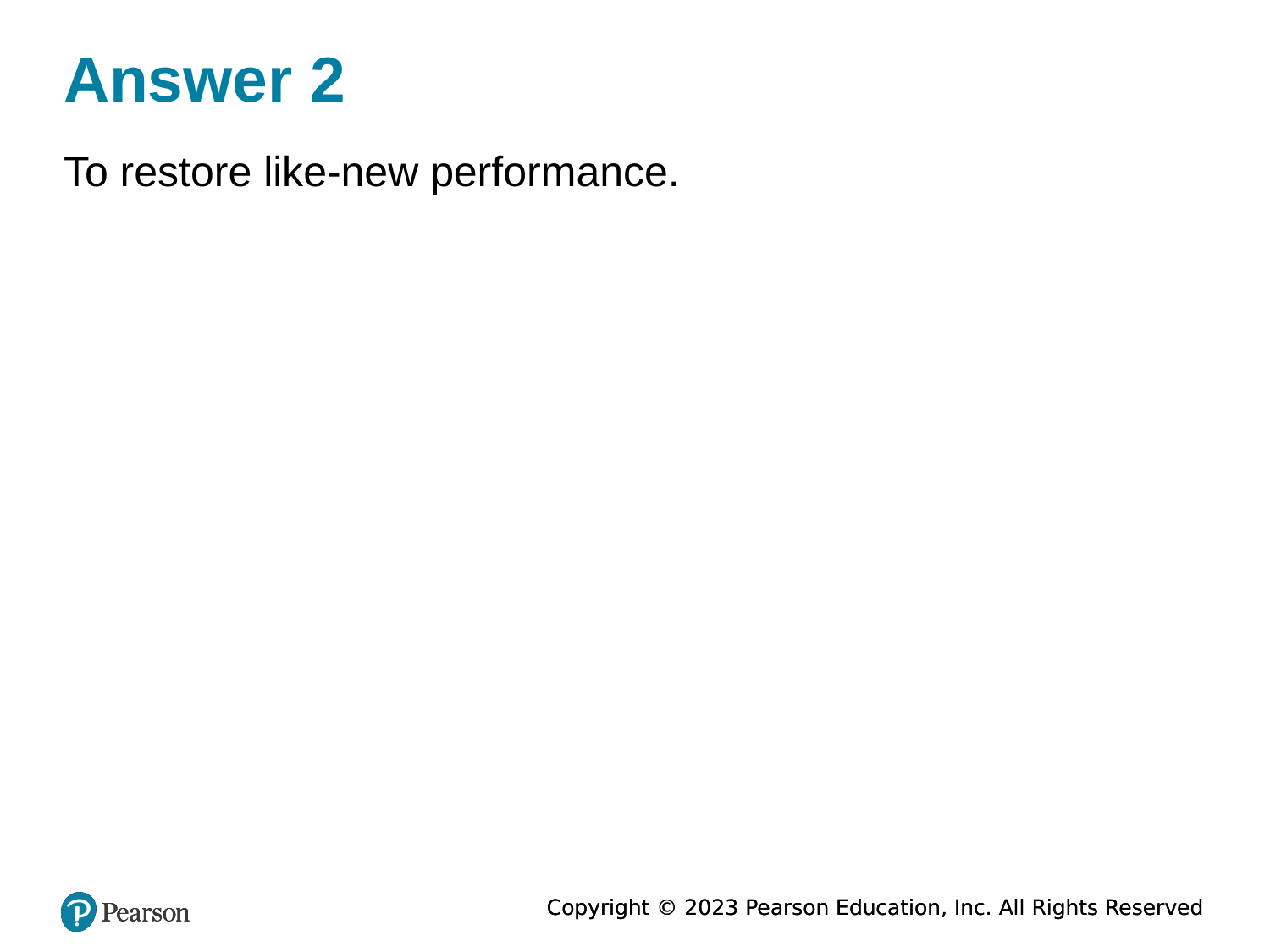

# Answer 2
To restore like-new performance.